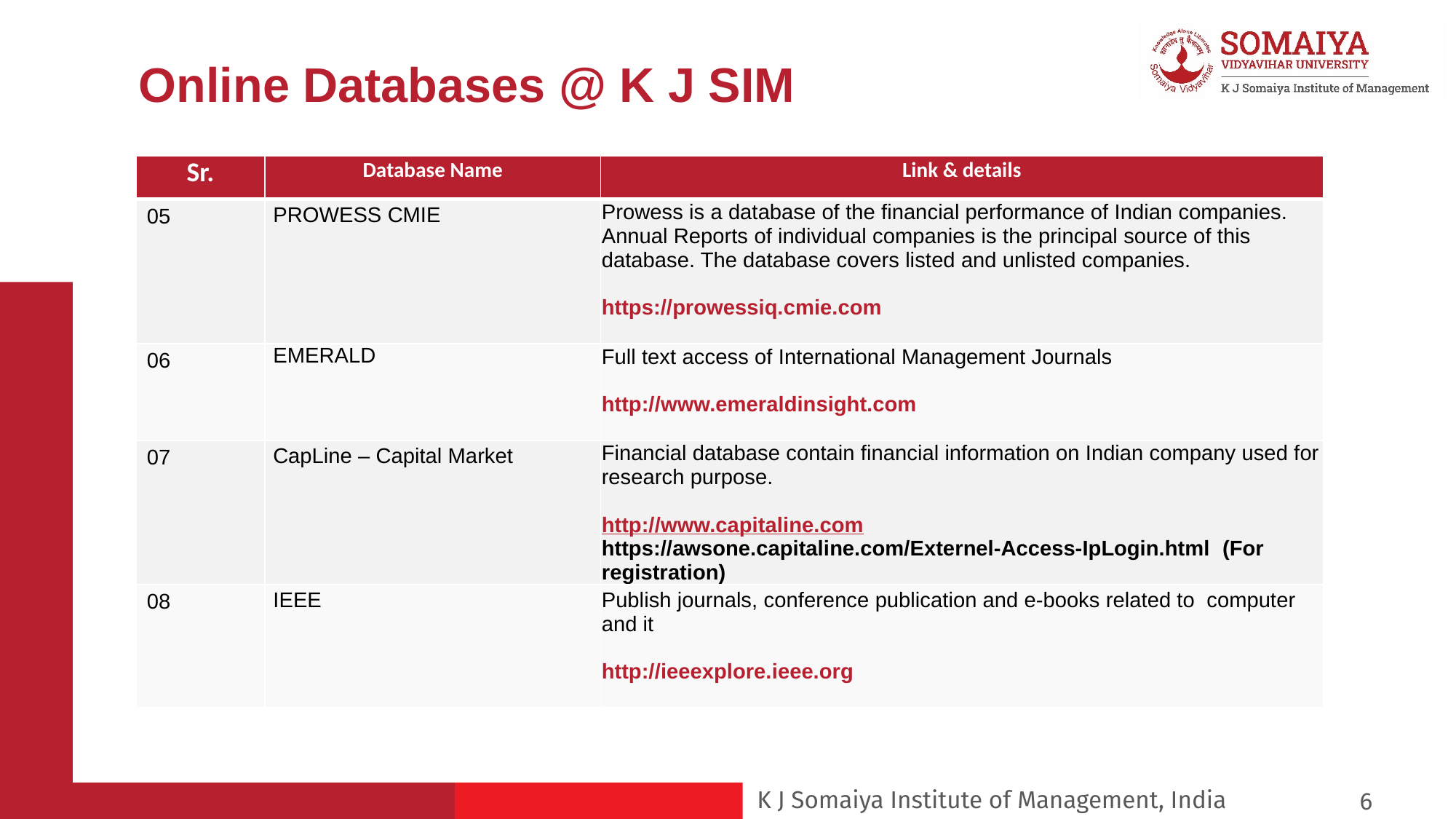

# Online Databases @ K J SIM
| Sr. | Database Name | Link & details |
| --- | --- | --- |
| 05 | PROWESS CMIE | Prowess is a database of the financial performance of Indian companies. Annual Reports of individual companies is the principal source of this database. The database covers listed and unlisted companies. https://prowessiq.cmie.com |
| 06 | EMERALD | Full text access of International Management Journals http://www.emeraldinsight.com |
| 07 | CapLine – Capital Market | Financial database contain financial information on Indian company used for research purpose. http://www.capitaline.com https://awsone.capitaline.com/Externel-Access-IpLogin.html (For registration) |
| 08 | IEEE | Publish journals, conference publication and e-books related to computer and it http://ieeexplore.ieee.org |
6